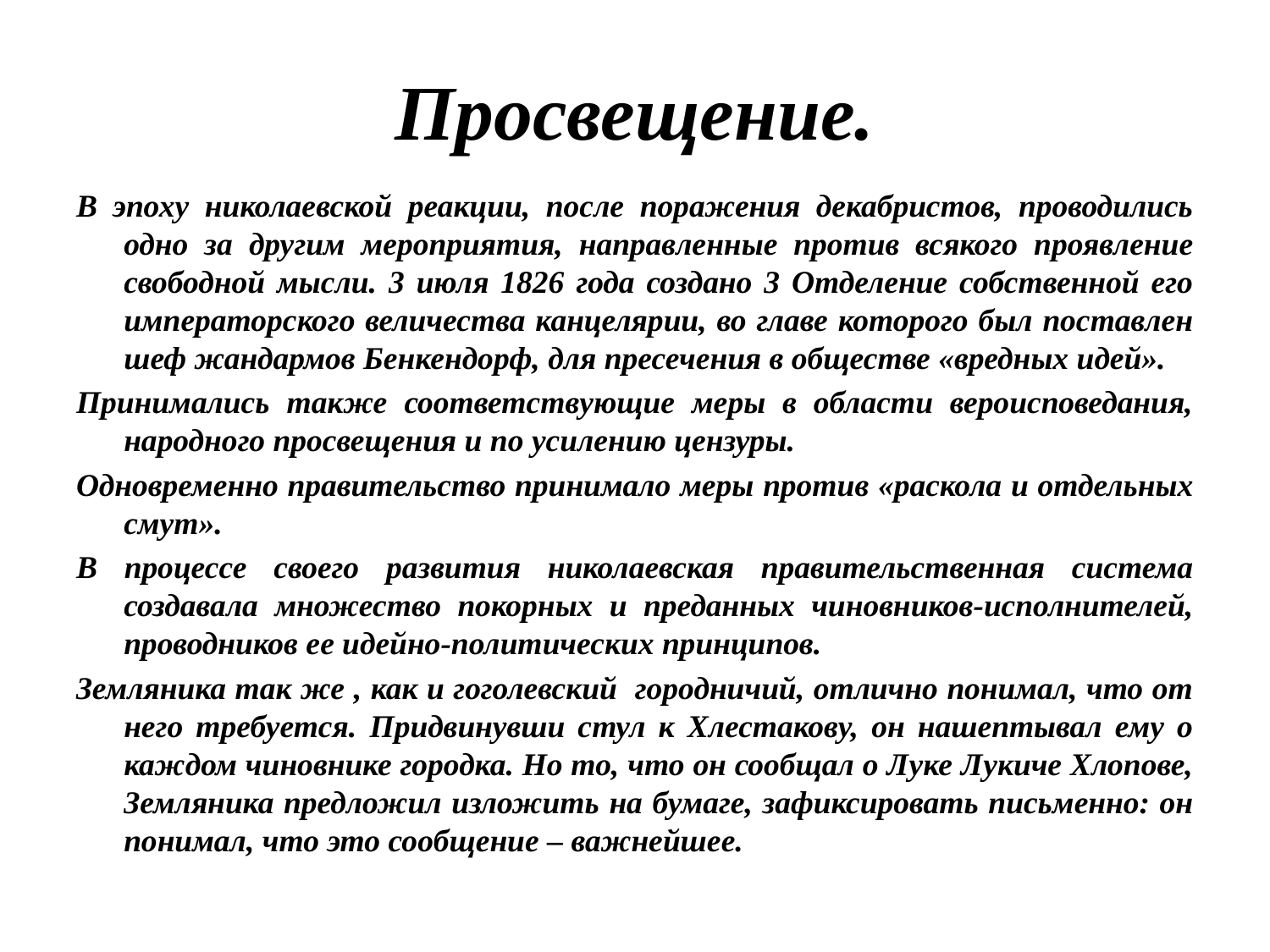

# Просвещение.
В эпоху николаевской реакции, после поражения декабристов, проводились одно за другим мероприятия, направленные против всякого проявление свободной мысли. 3 июля 1826 года создано 3 Отделение собственной его императорского величества канцелярии, во главе которого был поставлен шеф жандармов Бенкендорф, для пресечения в обществе «вредных идей».
Принимались также соответствующие меры в области вероисповедания, народного просвещения и по усилению цензуры.
Одновременно правительство принимало меры против «раскола и отдельных смут».
В процессе своего развития николаевская правительственная система создавала множество покорных и преданных чиновников-исполнителей, проводников ее идейно-политических принципов.
Земляника так же , как и гоголевский  городничий, отлично понимал, что от него требуется. Придвинувши стул к Хлестакову, он нашептывал ему о каждом чиновнике городка. Но то, что он сообщал о Луке Лукиче Хлопове, Земляника предложил изложить на бумаге, зафиксировать письменно: он понимал, что это сообщение – важнейшее.